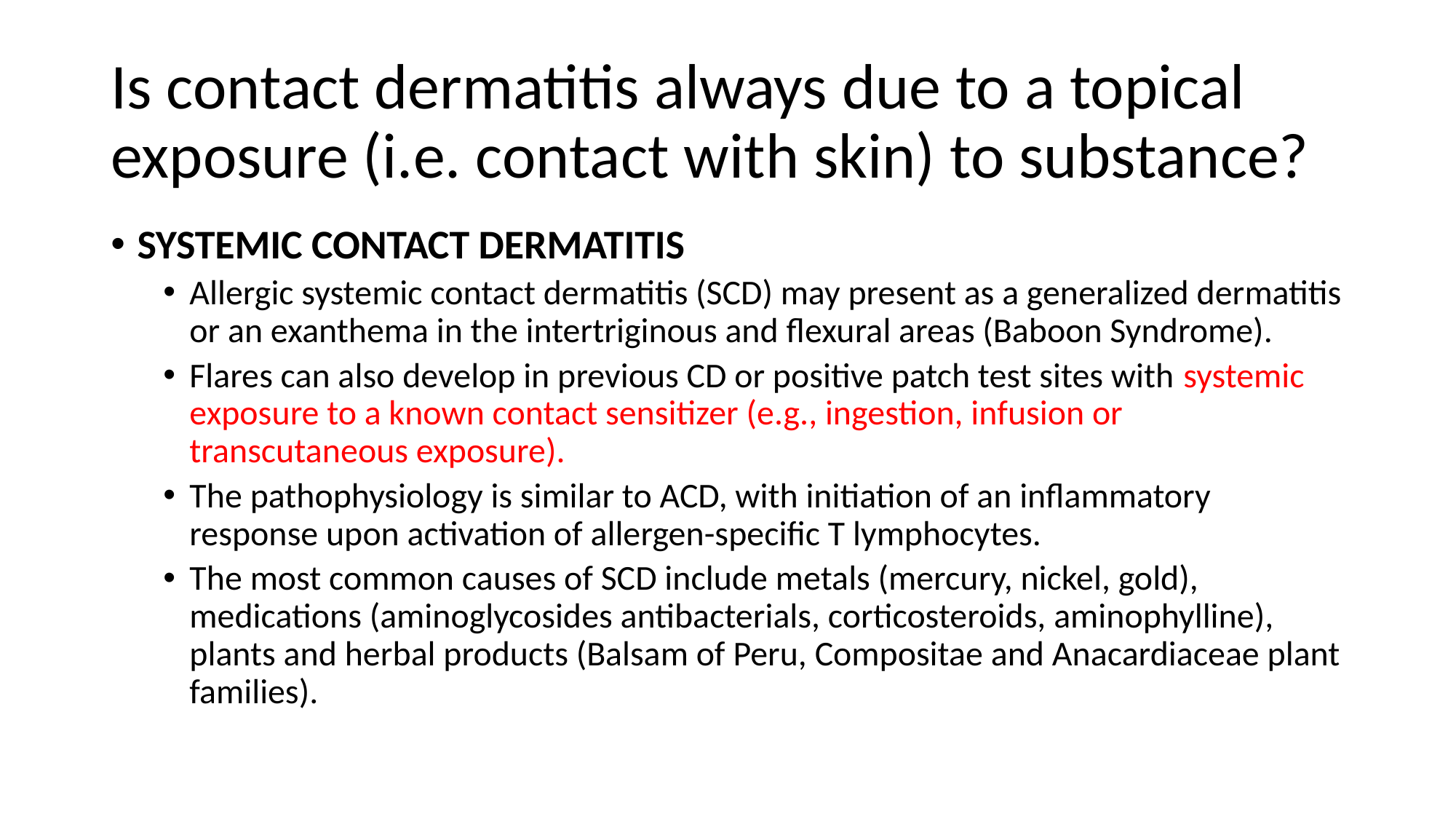

# Is contact dermatitis always due to a topical exposure (i.e. contact with skin) to substance?
SYSTEMIC CONTACT DERMATITIS
Allergic systemic contact dermatitis (SCD) may present as a generalized dermatitis or an exanthema in the intertriginous and flexural areas (Baboon Syndrome).
Flares can also develop in previous CD or positive patch test sites with systemic exposure to a known contact sensitizer (e.g., ingestion, infusion or transcutaneous exposure).
The pathophysiology is similar to ACD, with initiation of an inflammatory response upon activation of allergen-specific T lymphocytes.
The most common causes of SCD include metals (mercury, nickel, gold), medications (aminoglycosides antibacterials, corticosteroids, aminophylline), plants and herbal products (Balsam of Peru, Compositae and Anacardiaceae plant families).